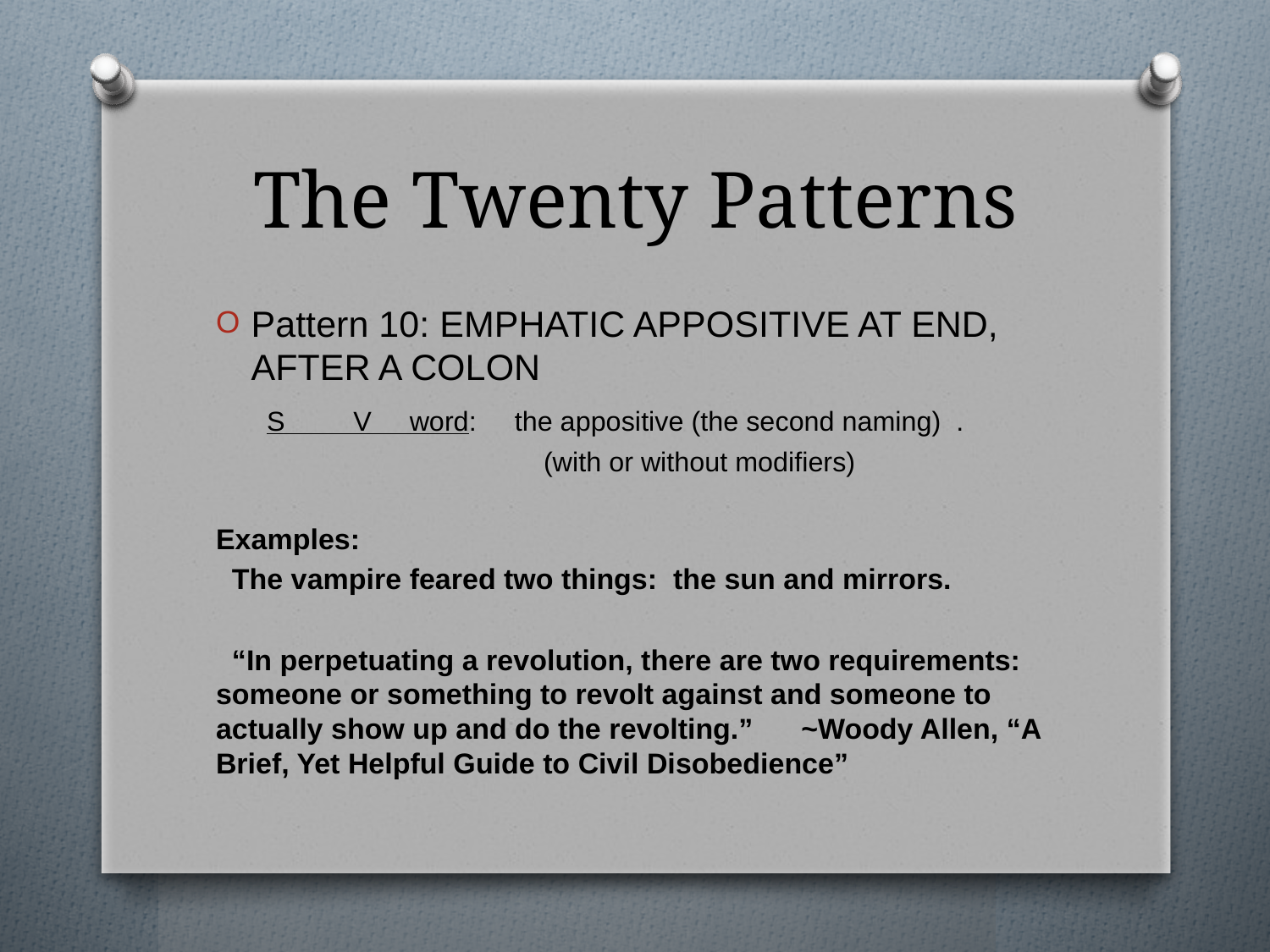

# The Twenty Patterns
Pattern 10: EMPHATIC APPOSITIVE AT END, AFTER A COLON
     S         V     word:     the appositive (the second naming)  .
                                           (with or without modifiers)

Examples:
  The vampire feared two things:  the sun and mirrors.

  “In perpetuating a revolution, there are two requirements: someone or something to revolt against and someone to actually show up and do the revolting.”      ~Woody Allen, “A Brief, Yet Helpful Guide to Civil Disobedience”